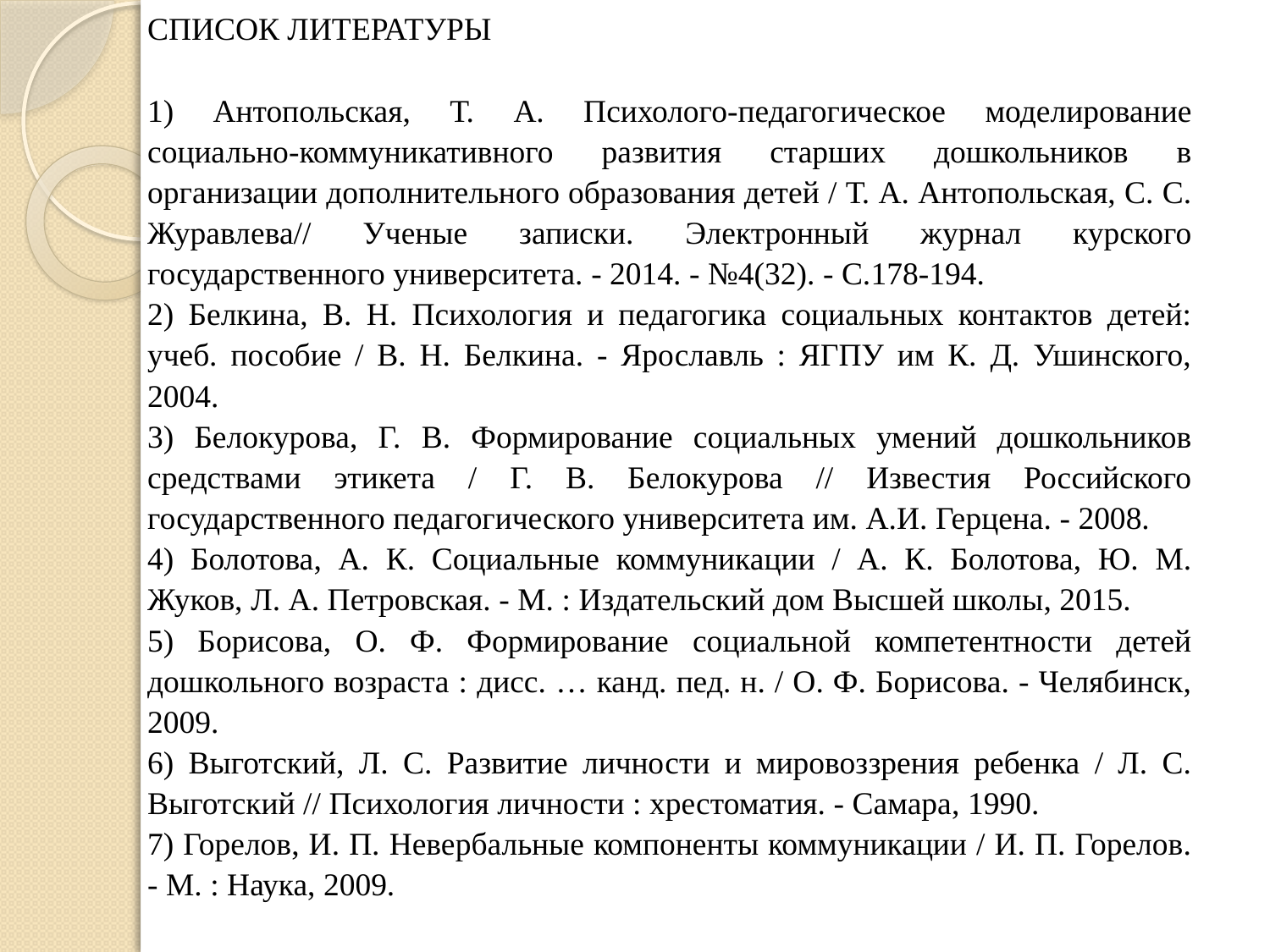

СПИСОК ЛИТЕРАТУРЫ

1) Антопольская, Т. А. Психолого-педагогическое моделирование социально-коммуникативного развития старших дошкольников в организации дополнительного образования детей / Т. А. Антопольская, С. С. Журавлева// Ученые записки. Электронный журнал курского государственного университета. - 2014. - №4(32). - С.178-194.
2) Белкина, В. Н. Психология и педагогика социальных контактов детей: учеб. пособие / В. Н. Белкина. - Ярославль : ЯГПУ им К. Д. Ушинского, 2004.
3) Белокурова, Г. В. Формирование социальных умений дошкольников средствами этикета / Г. В. Белокурова // Известия Российского государственного педагогического университета им. А.И. Герцена. - 2008.
4) Болотова, А. К. Социальные коммуникации / А. К. Болотова, Ю. М. Жуков, Л. А. Петровская. - М. : Издательский дом Высшей школы, 2015.
5) Борисова, О. Ф. Формирование социальной компетентности детей дошкольного возраста : дисс. … канд. пед. н. / О. Ф. Борисова. - Челябинск, 2009.
6) Выготский, Л. С. Развитие личности и мировоззрения ребенка / Л. С. Выготский // Психология личности : хрестоматия. - Самара, 1990.
7) Горелов, И. П. Невербальные компоненты коммуникации / И. П. Горелов. - М. : Наука, 2009.